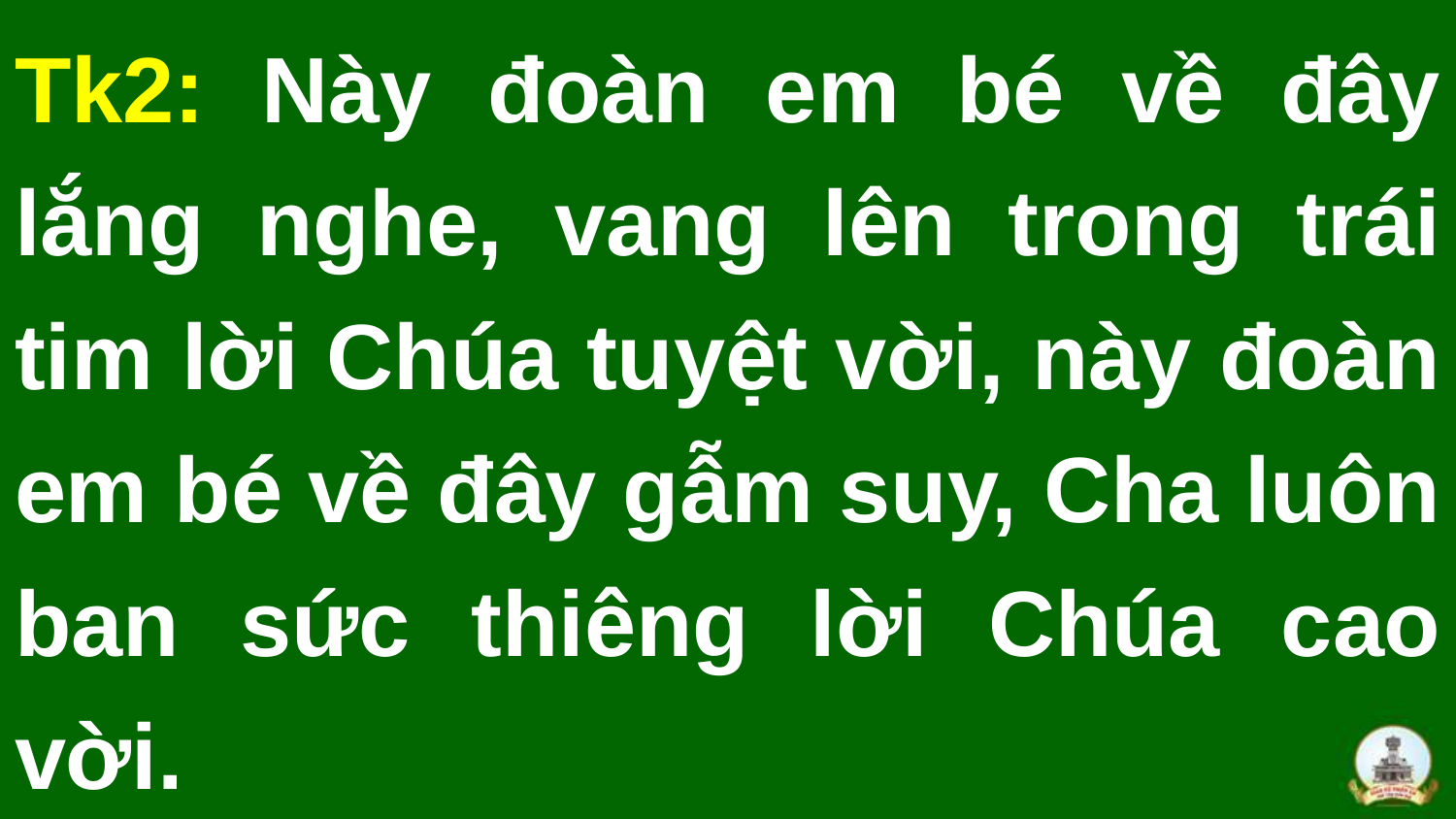

Tk2: Này đoàn em bé về đây lắng nghe, vang lên trong trái tim lời Chúa tuyệt vời, này đoàn em bé về đây gẫm suy, Cha luôn ban sức thiêng lời Chúa cao vời.